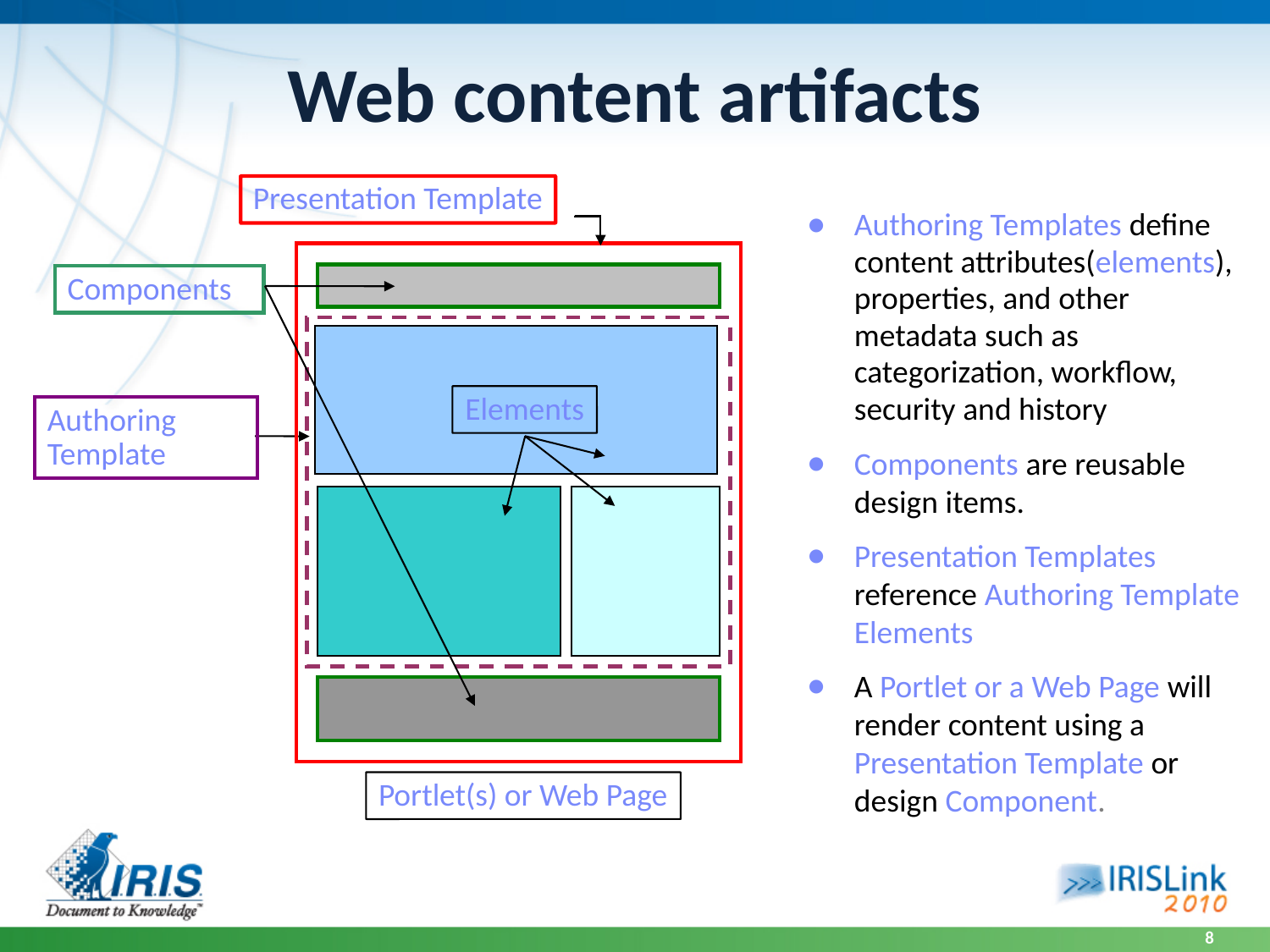

Web content artifacts
Presentation Template
Authoring Templates define content attributes(elements), properties, and other metadata such as categorization, workflow, security and history
Components are reusable design items.
Presentation Templates reference Authoring Template Elements
A Portlet or a Web Page will render content using a Presentation Template or design Component.

Components

Elements
Authoring Template

Portlet(s) or Web Page
8